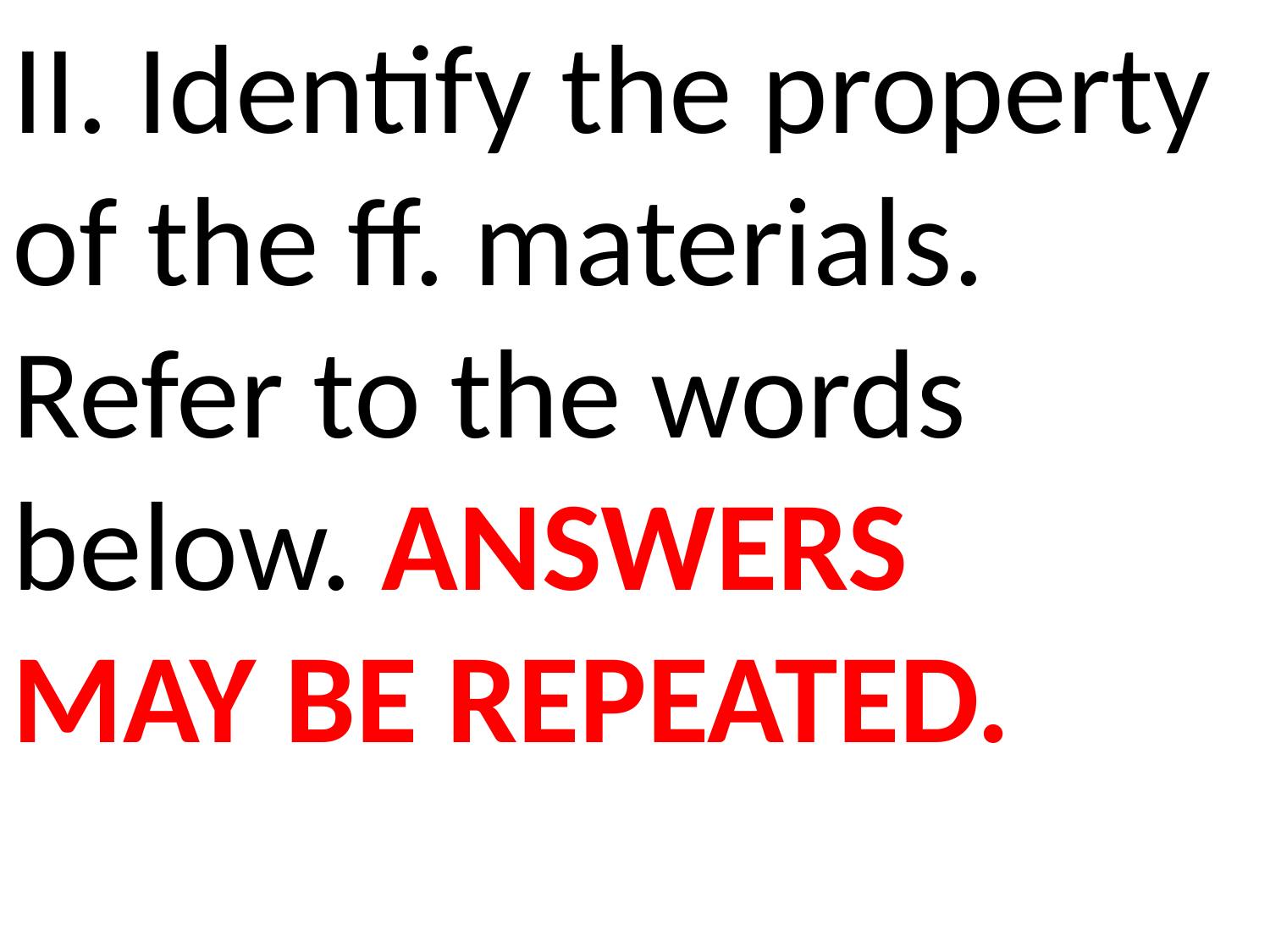

II. Identify the property of the ff. materials. Refer to the words below. ANSWERS
MAY BE REPEATED.